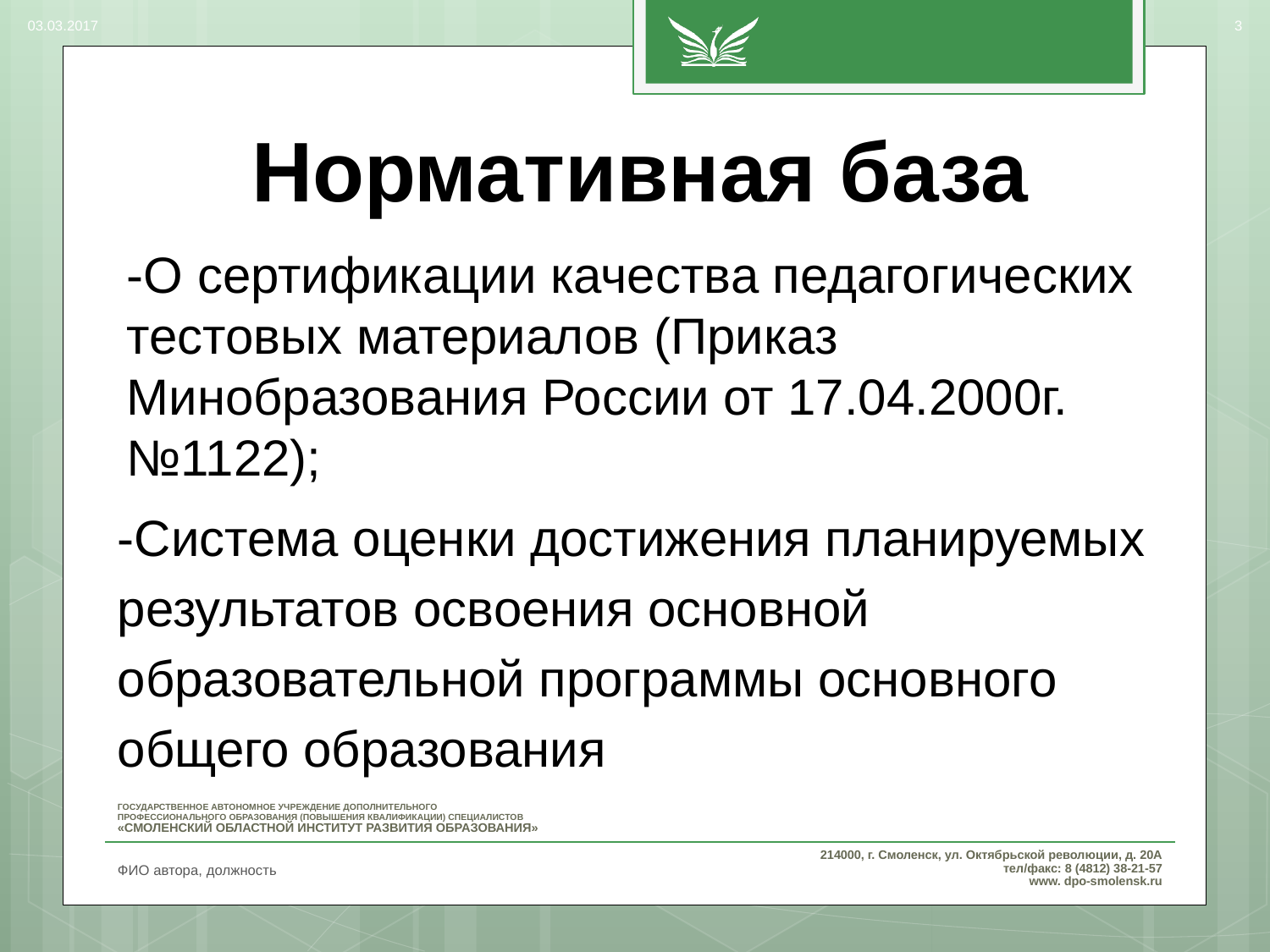

03.03.2017
3
# Нормативная база
-О сертификации качества педагогических тестовых материалов (Приказ Минобразования России от 17.04.2000г. №1122);
-Система оценки достижения планируемых результатов освоения основной образовательной программы основного общего образования

ФИО автора, должность